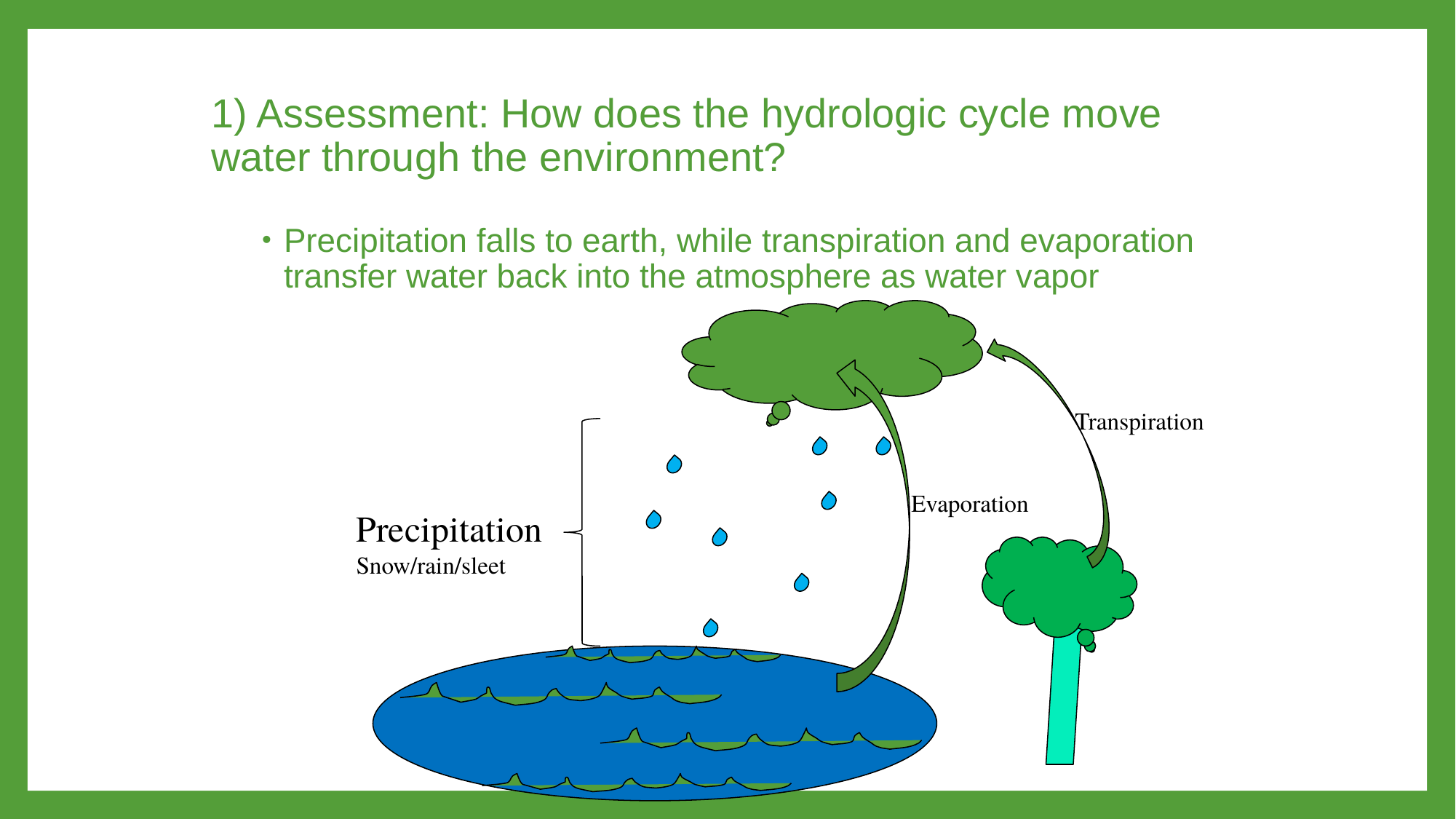

# 1) Assessment: How does the hydrologic cycle move water through the environment?
Precipitation falls to earth, while transpiration and evaporation transfer water back into the atmosphere as water vapor

Transpiration

Evaporation

Precipitation
Snow/rain/sleet